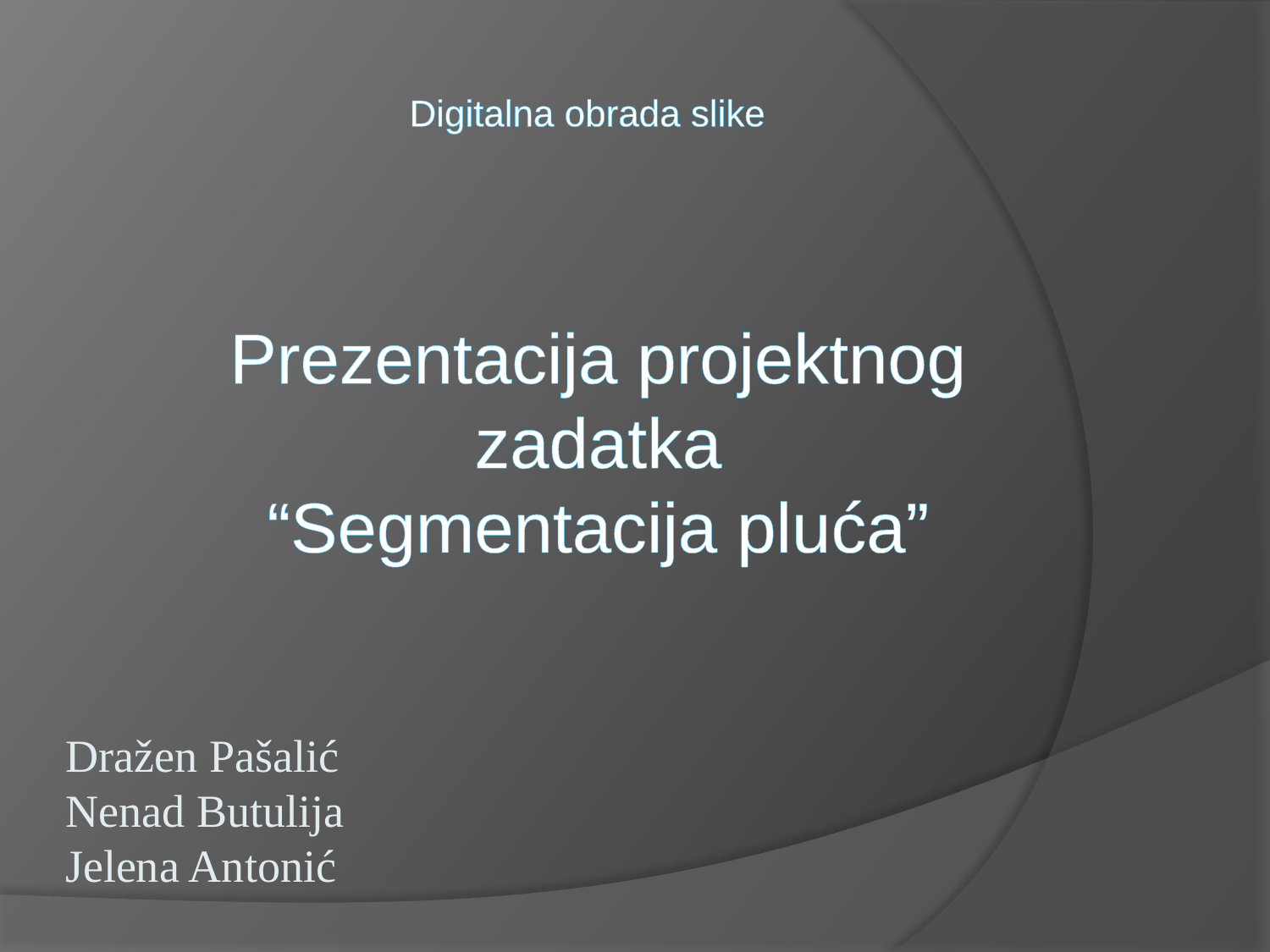

# Digitalna obrada slike
Prezentacija projektnog
zadatka
“Segmentacija pluća”
Dražen Pašalić
Nenad Butulija
Jelena Antonić